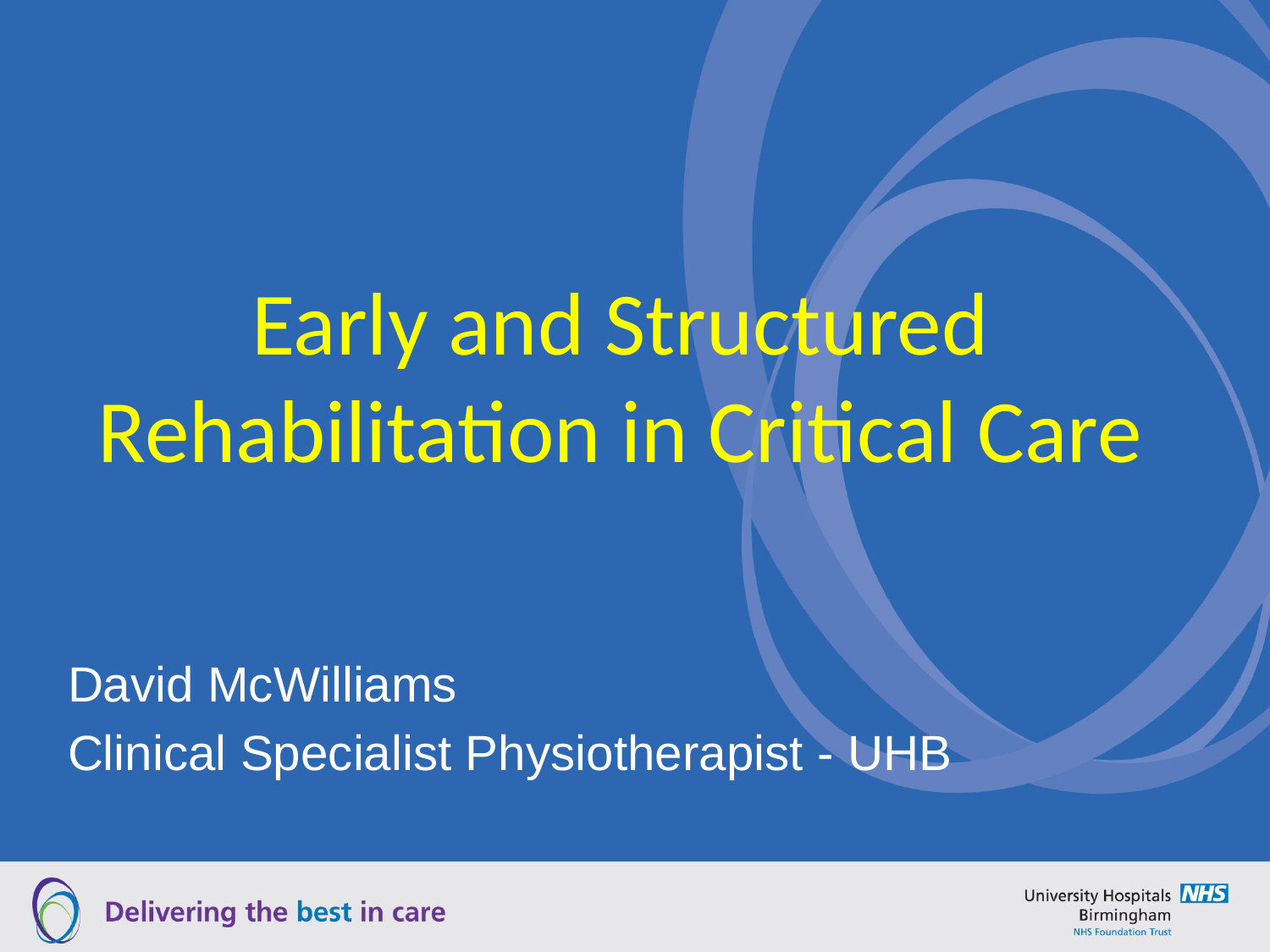

# Early and Structured Rehabilitation in Critical Care
David McWilliams
Clinical Specialist Physiotherapist - UHB